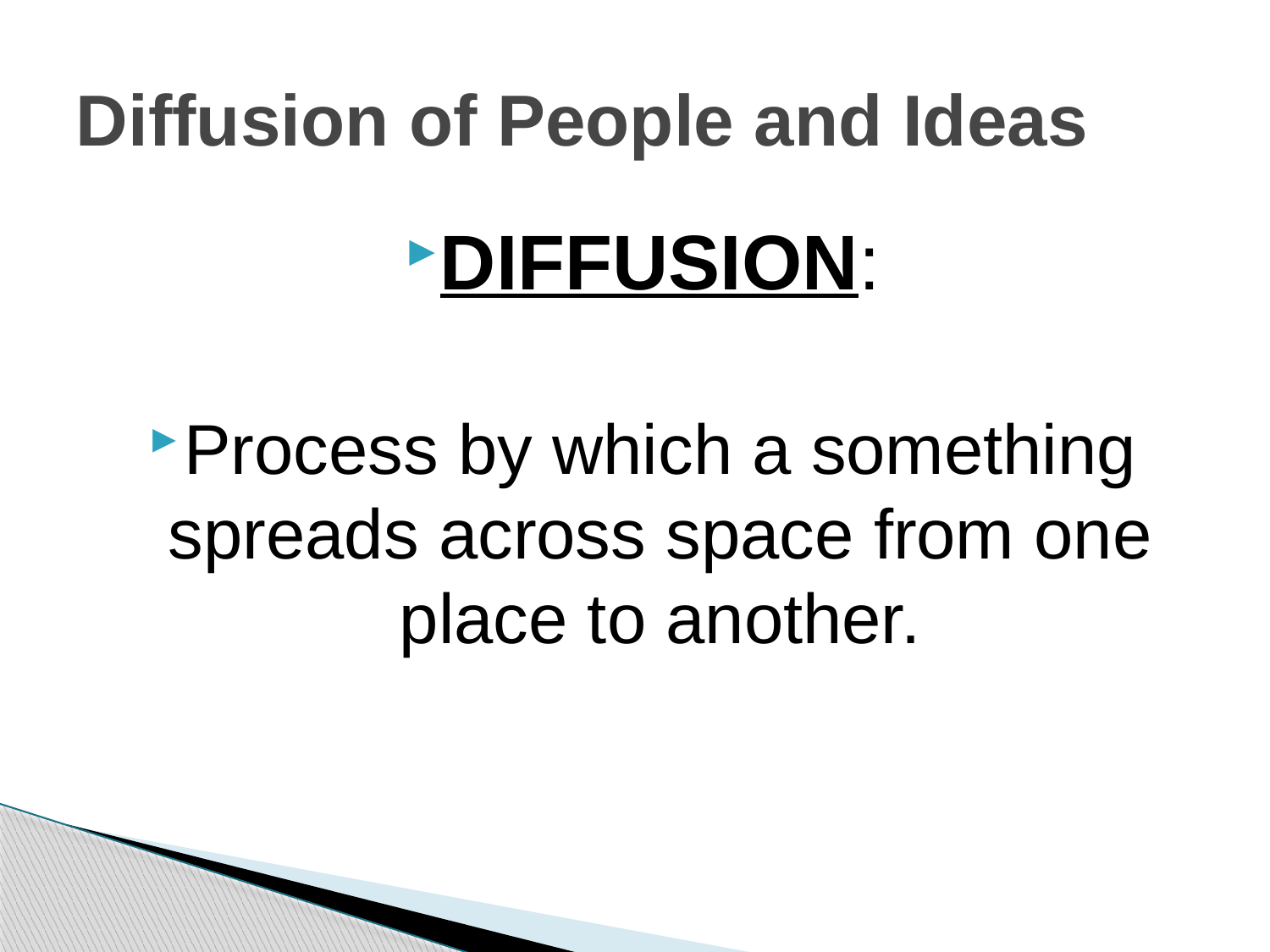

# Diffusion of People and Ideas
DIFFUSION:

Process by which a something spreads across space from one place to another.